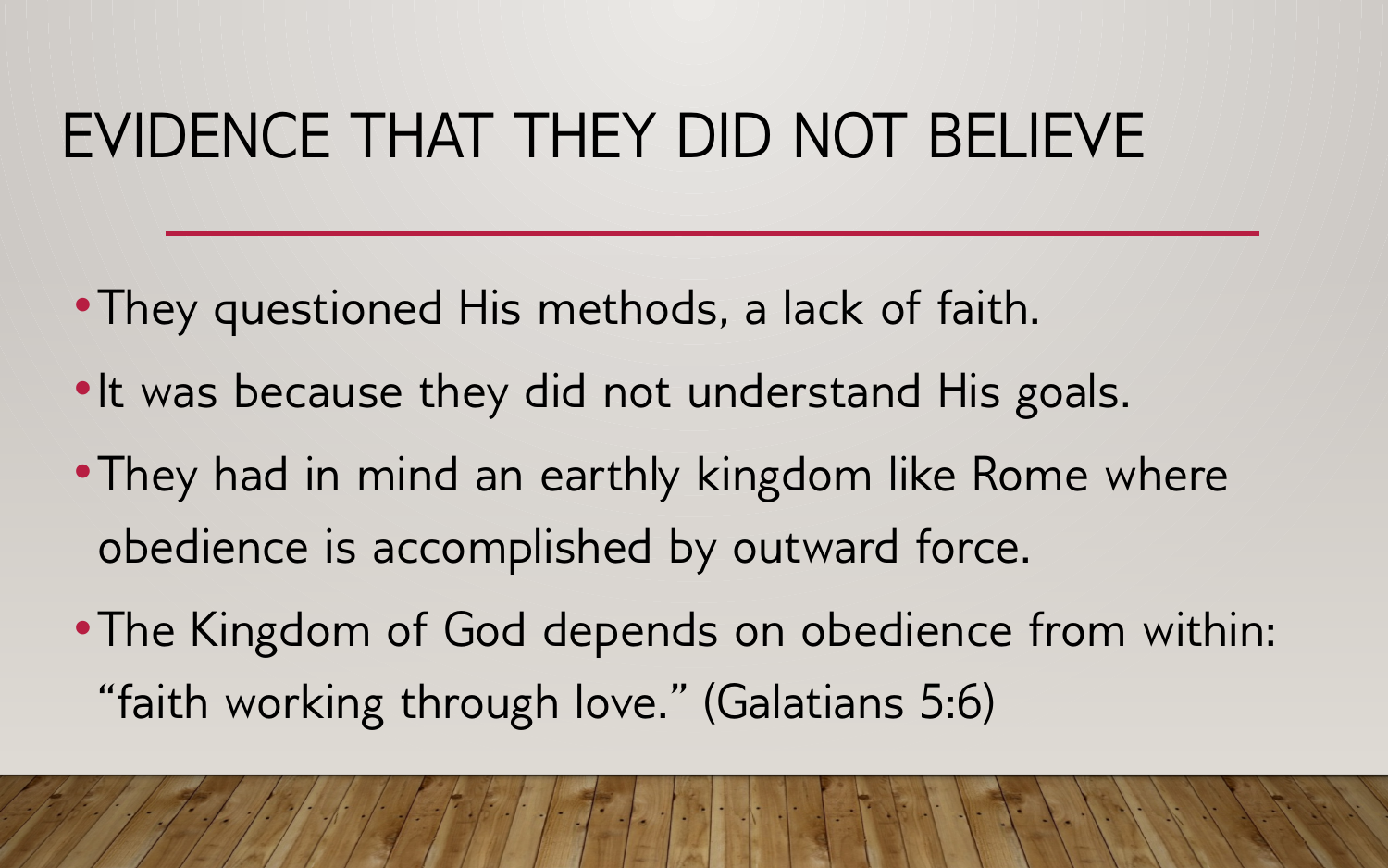

# Evidence that they did not believe
They questioned His methods, a lack of faith.
It was because they did not understand His goals.
They had in mind an earthly kingdom like Rome where obedience is accomplished by outward force.
The Kingdom of God depends on obedience from within: “faith working through love.” (Galatians 5:6)